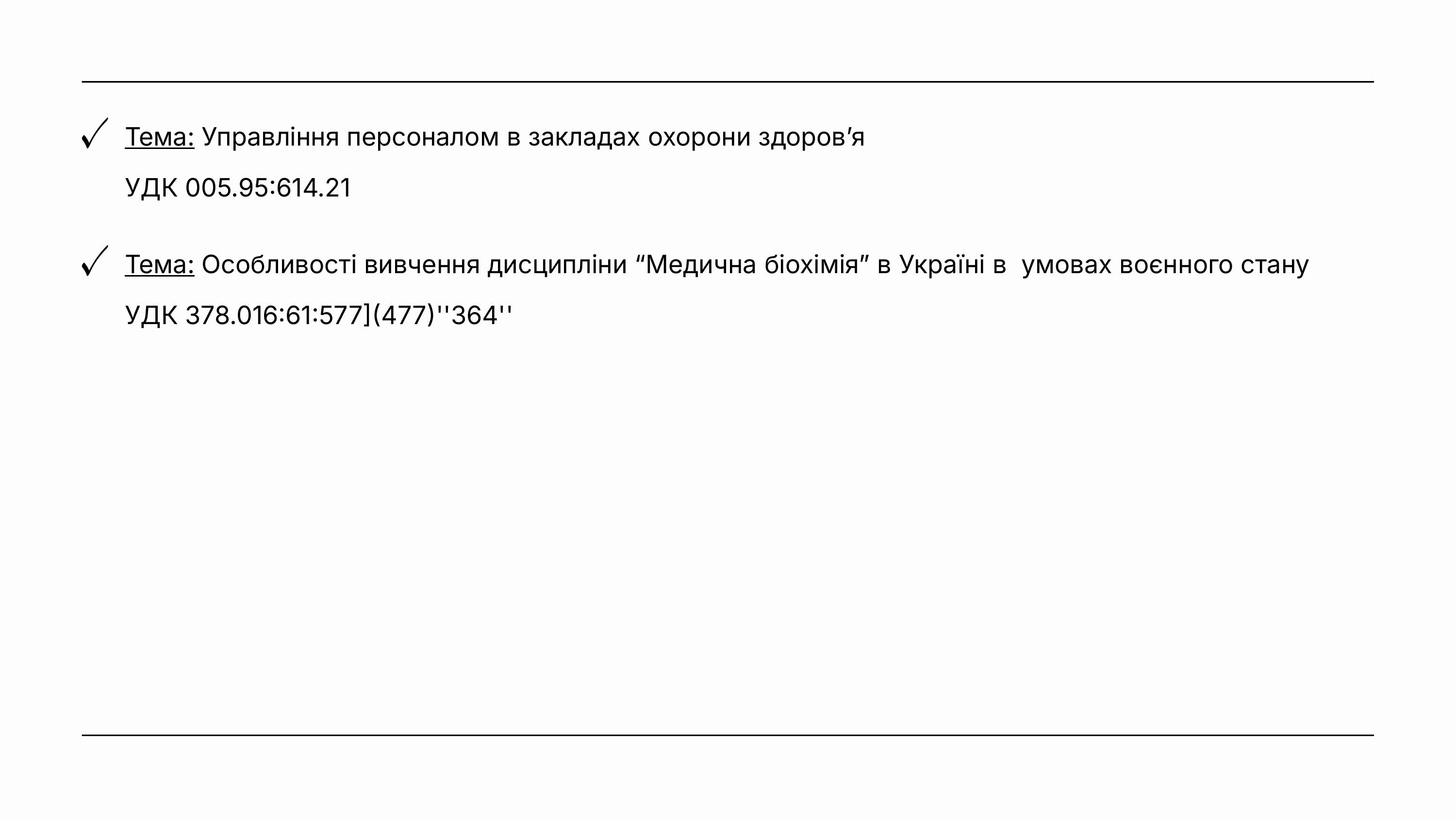

Тема: Управління персоналом в закладах охорони здоров’я

УДК 005.95:614.21
Тема: Особливості вивчення дисципліни “Медична біохімія” в Україні в  умовах воєнного стану

УДК 378.016:61:577](477)''364''